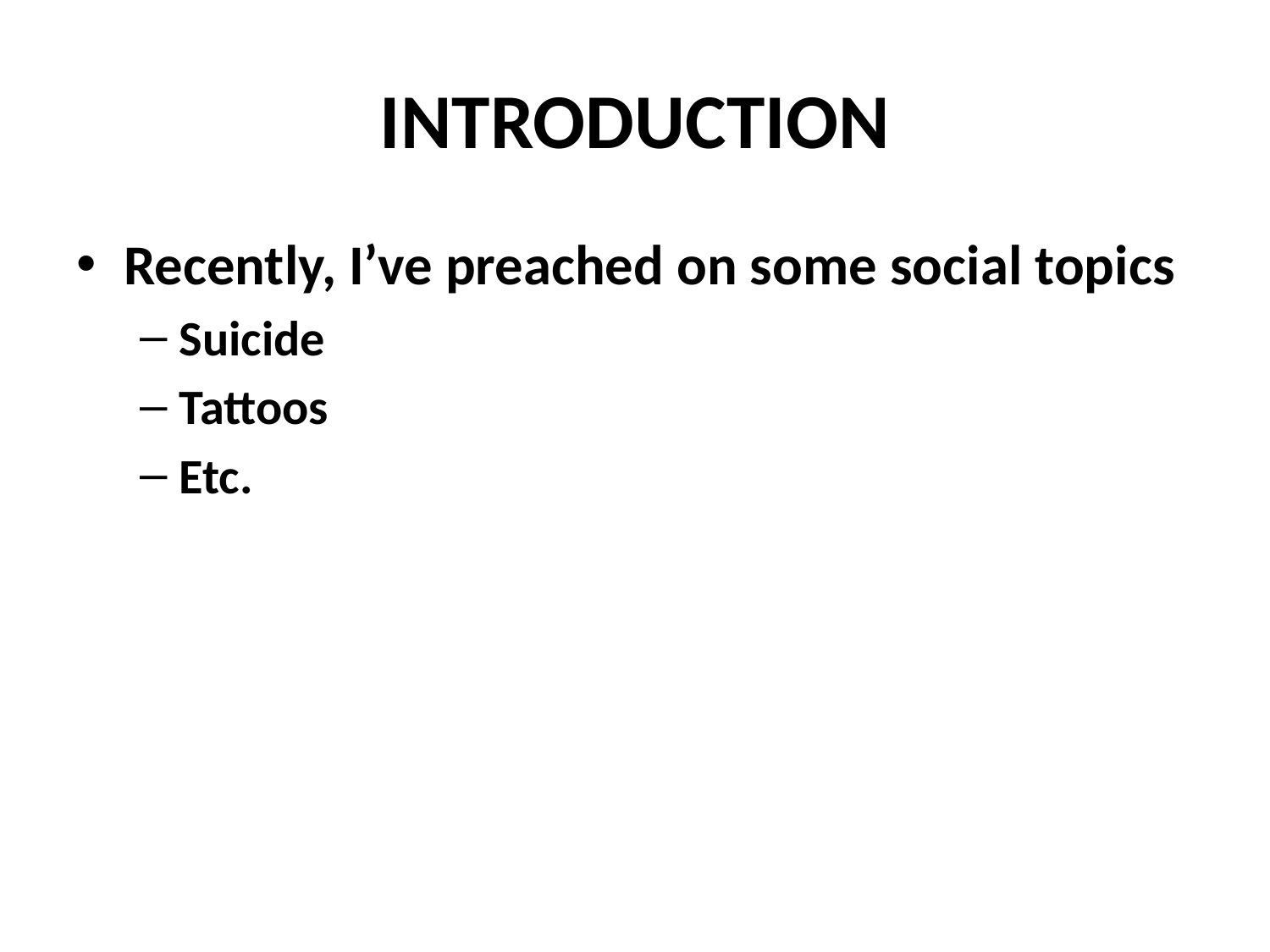

# INTRODUCTION
Recently, I’ve preached on some social topics
Suicide
Tattoos
Etc.